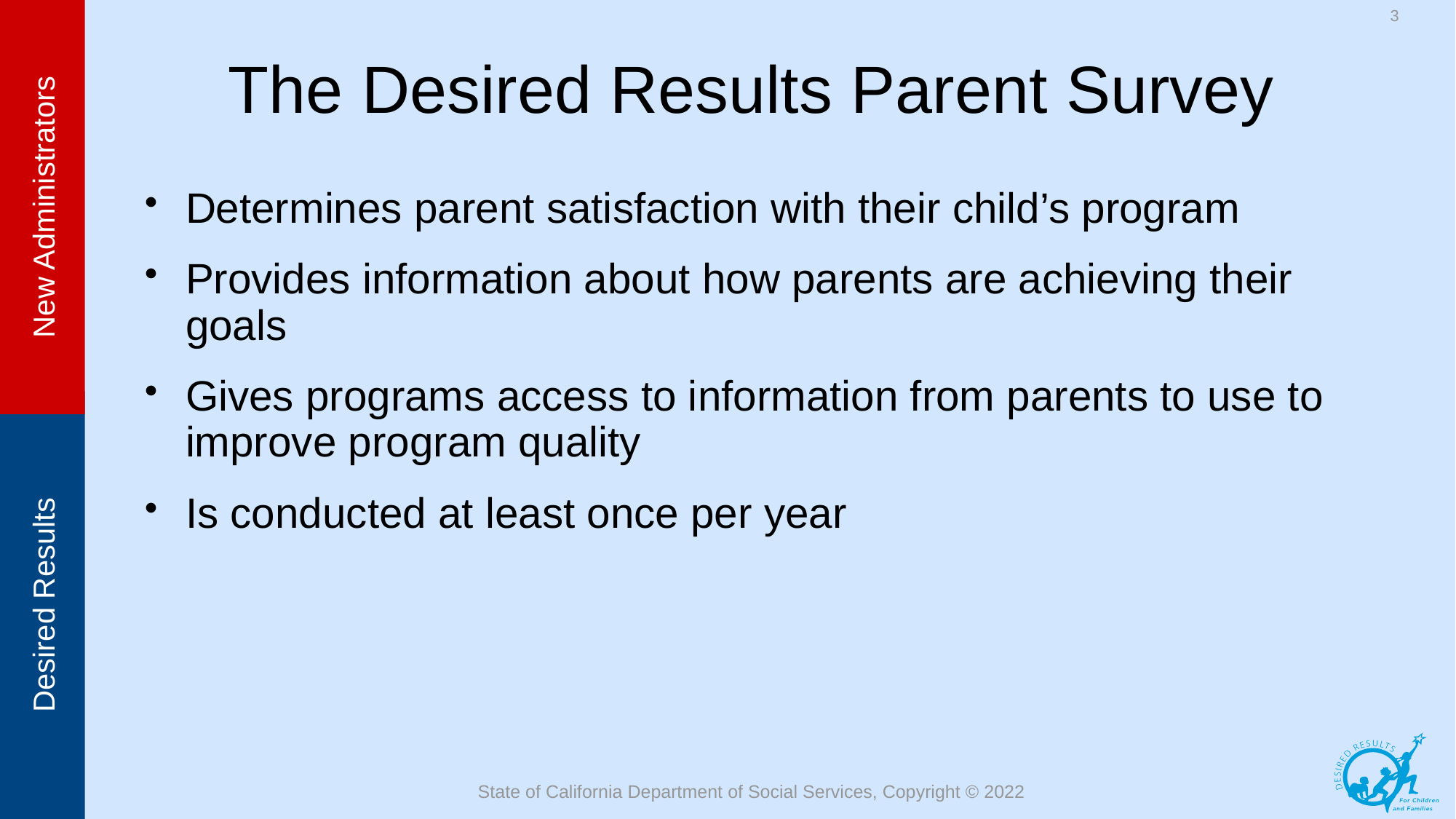

3
# The Desired Results Parent Survey
Determines parent satisfaction with their child’s program
Provides information about how parents are achieving their goals
Gives programs access to information from parents to use to improve program quality
Is conducted at least once per year
State of California Department of Social Services, Copyright © 2022